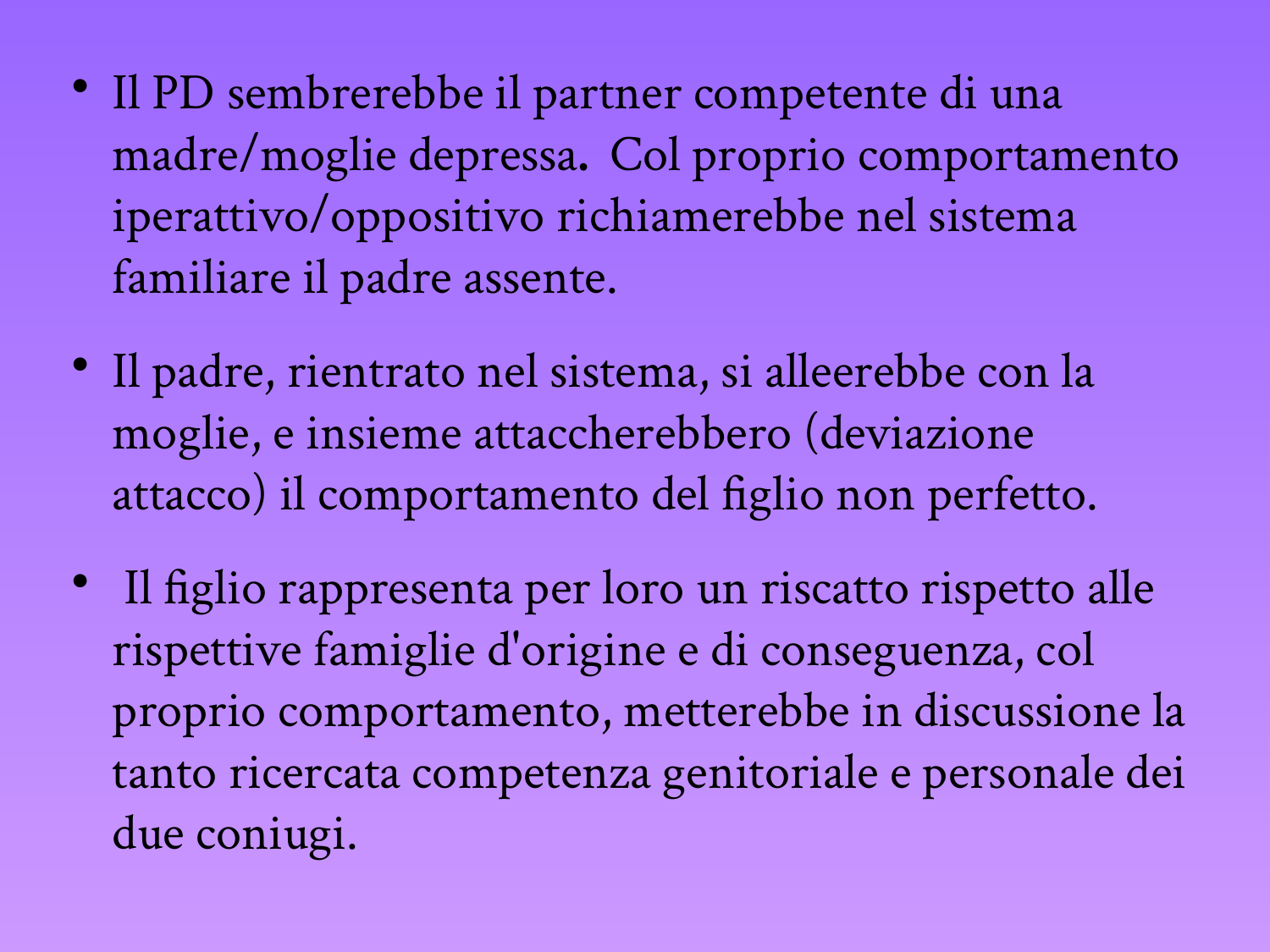

# Il PD sembrerebbe il partner competente di una madre/moglie depressa.  Col proprio comportamento iperattivo/oppositivo richiamerebbe nel sistema familiare il padre assente.
Il padre, rientrato nel sistema, si alleerebbe con la moglie, e insieme attaccherebbero (deviazione attacco) il comportamento del figlio non perfetto.
 Il figlio rappresenta per loro un riscatto rispetto alle   rispettive famiglie d'origine e di conseguenza, col proprio comportamento, metterebbe in discussione la tanto ricercata competenza genitoriale e personale dei due coniugi.